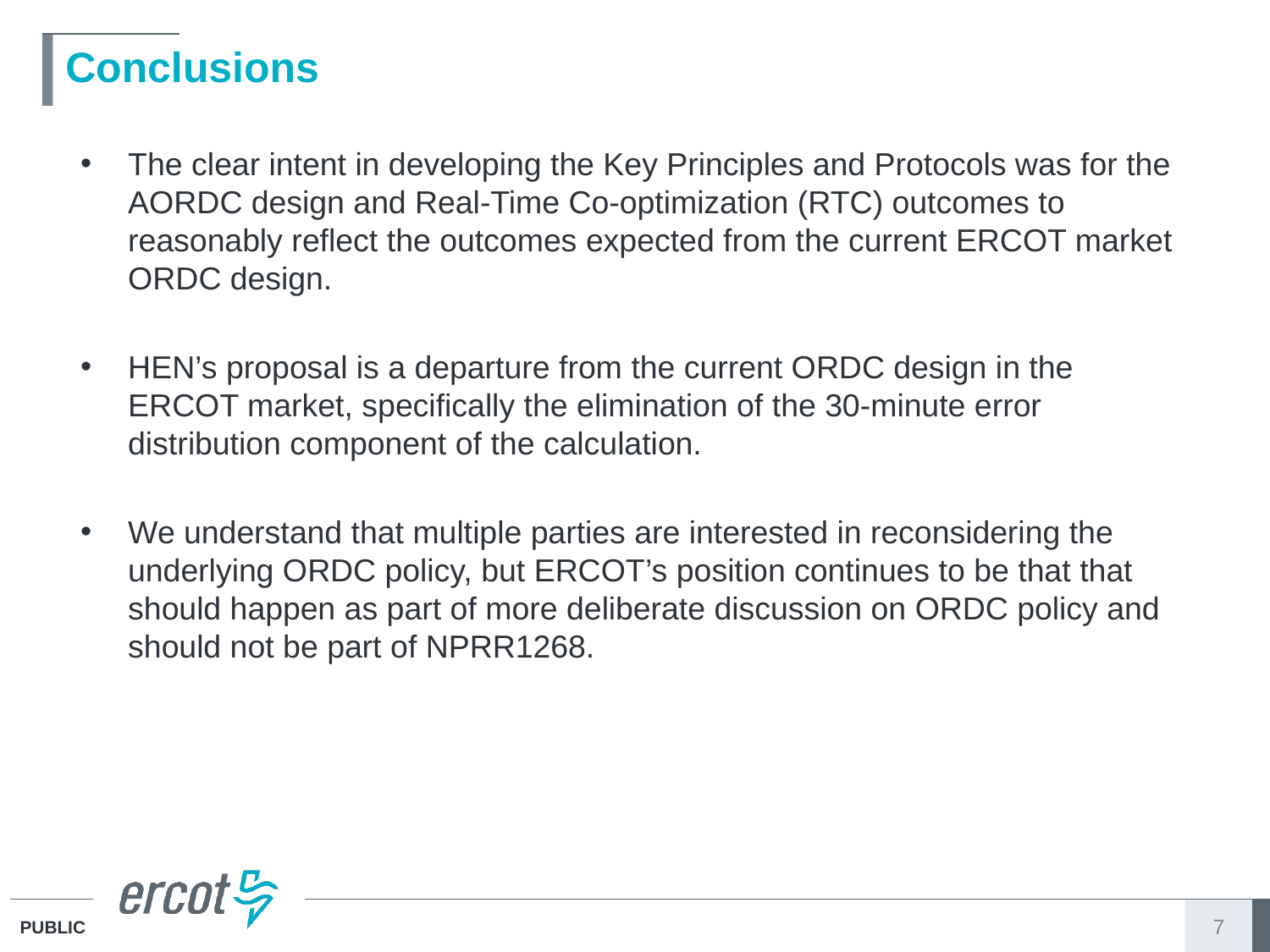

# Conclusions
The clear intent in developing the Key Principles and Protocols was for the AORDC design and Real-Time Co-optimization (RTC) outcomes to reasonably reflect the outcomes expected from the current ERCOT market ORDC design.

HEN’s proposal is a departure from the current ORDC design in the ERCOT market, specifically the elimination of the 30-minute error distribution component of the calculation.

We understand that multiple parties are interested in reconsidering the underlying ORDC policy, but ERCOT’s position continues to be that that should happen as part of more deliberate discussion on ORDC policy and should not be part of NPRR1268.

7